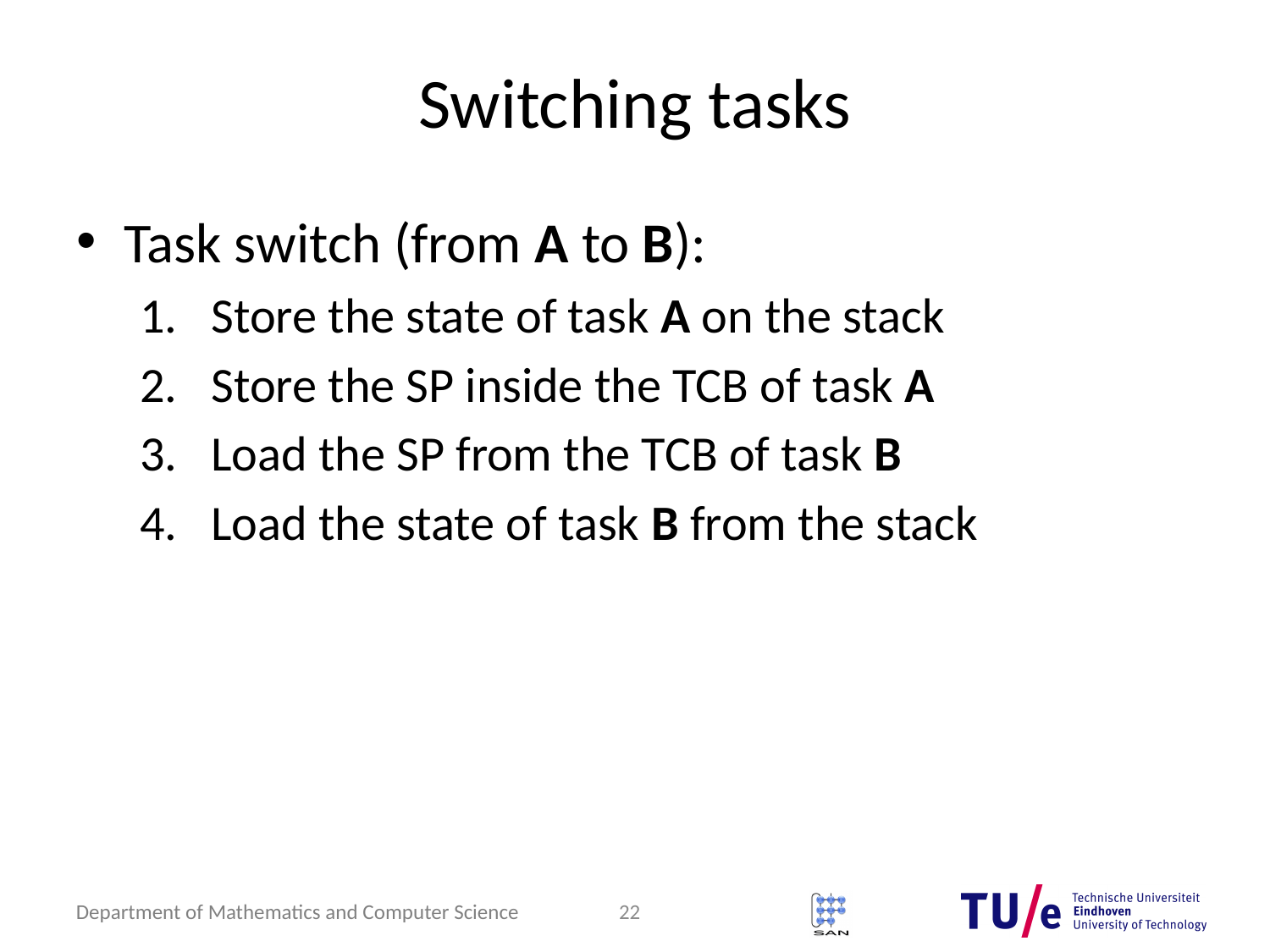

# Switching tasks
Task switch (from A to B):
Store the state of task A on the stack
Store the SP inside the TCB of task A
Load the SP from the TCB of task B
Load the state of task B from the stack
22